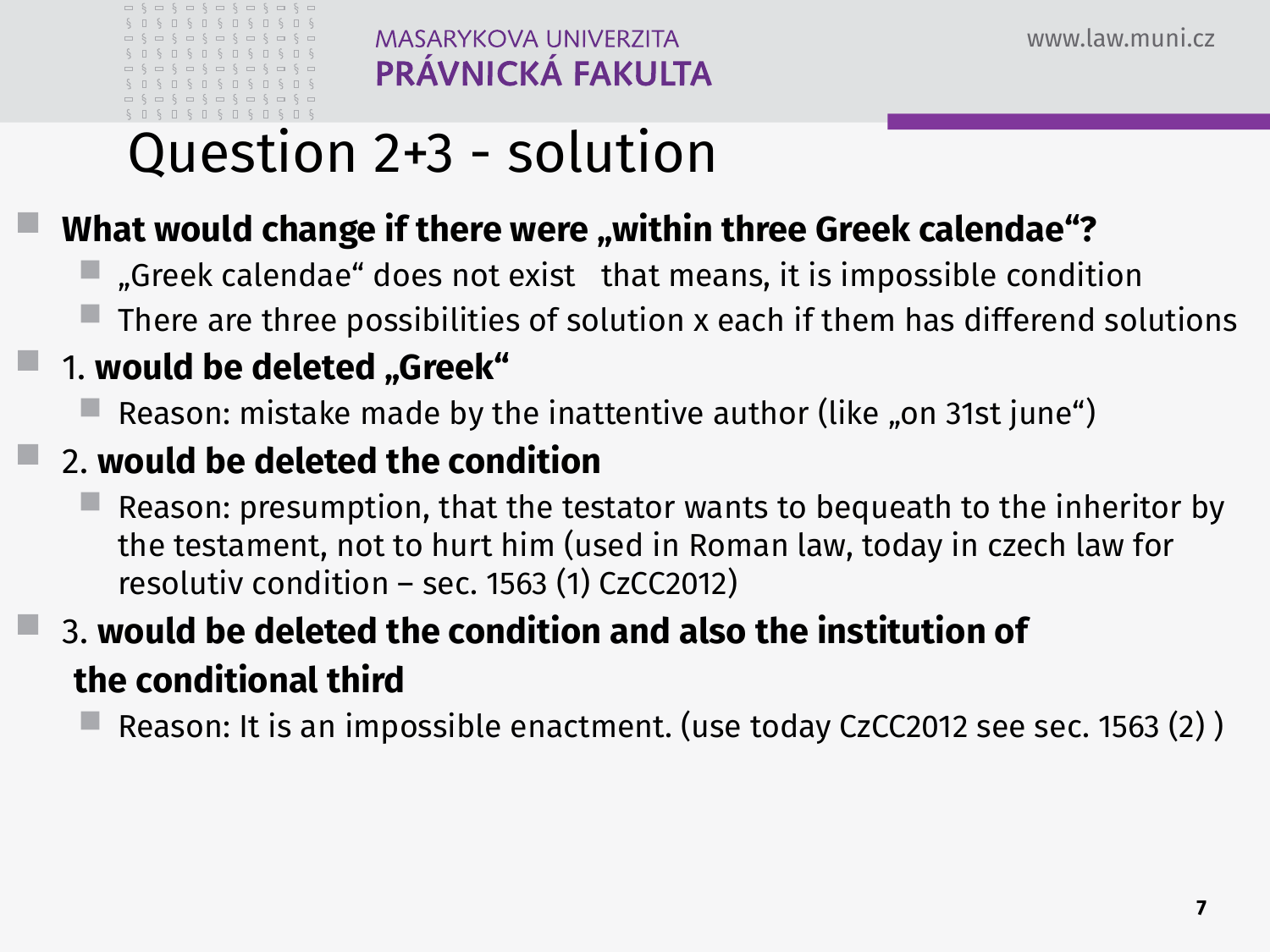

# Question 2+3 - solution
What would change if there were „within three Greek calendae“?
„Greek calendae“ does not exist   that means, it is impossible condition
There are three possibilities of solution x each if them has differend solutions
1. would be deleted „Greek“
Reason: mistake made by the inattentive author (like „on 31st june“)
2. would be deleted the condition
Reason: presumption, that the testator wants to bequeath to the inheritor by the testament, not to hurt him (used in Roman law, today in czech law for resolutiv condition – sec. 1563 (1) CzCC2012)
3. would be deleted the condition and also the institution of
       the conditional third
Reason: It is an impossible enactment. (use today CzCC2012 see sec. 1563 (2) )

7